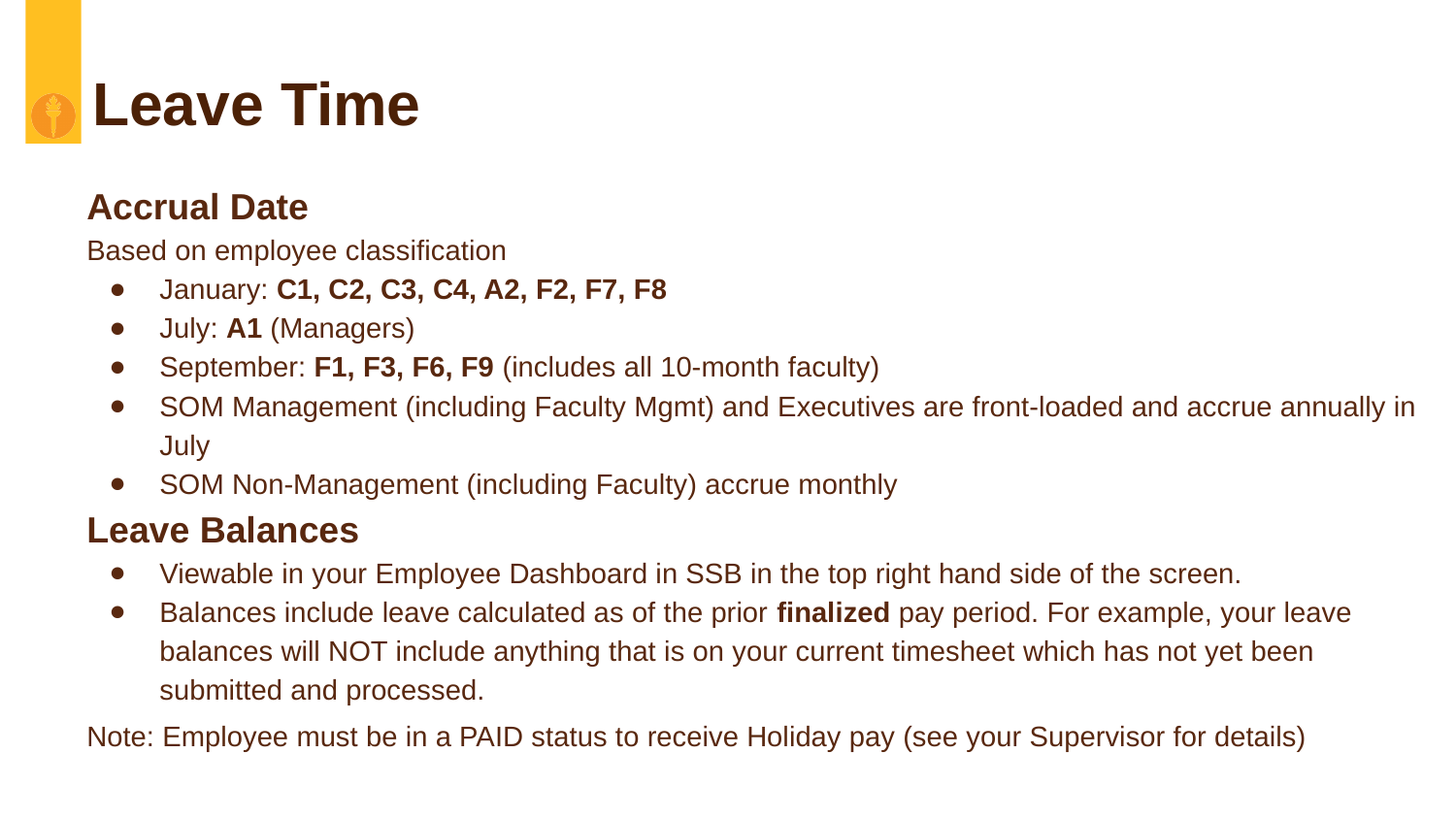

# Leave Time
Accrual Date
Based on employee classification
January: C1, C2, C3, C4, A2, F2, F7, F8
July: A1 (Managers)
September: F1, F3, F6, F9 (includes all 10-month faculty)
SOM Management (including Faculty Mgmt) and Executives are front-loaded and accrue annually in July
SOM Non-Management (including Faculty) accrue monthly
Leave Balances
Viewable in your Employee Dashboard in SSB in the top right hand side of the screen.
Balances include leave calculated as of the prior finalized pay period. For example, your leave balances will NOT include anything that is on your current timesheet which has not yet been submitted and processed.
Note: Employee must be in a PAID status to receive Holiday pay (see your Supervisor for details)